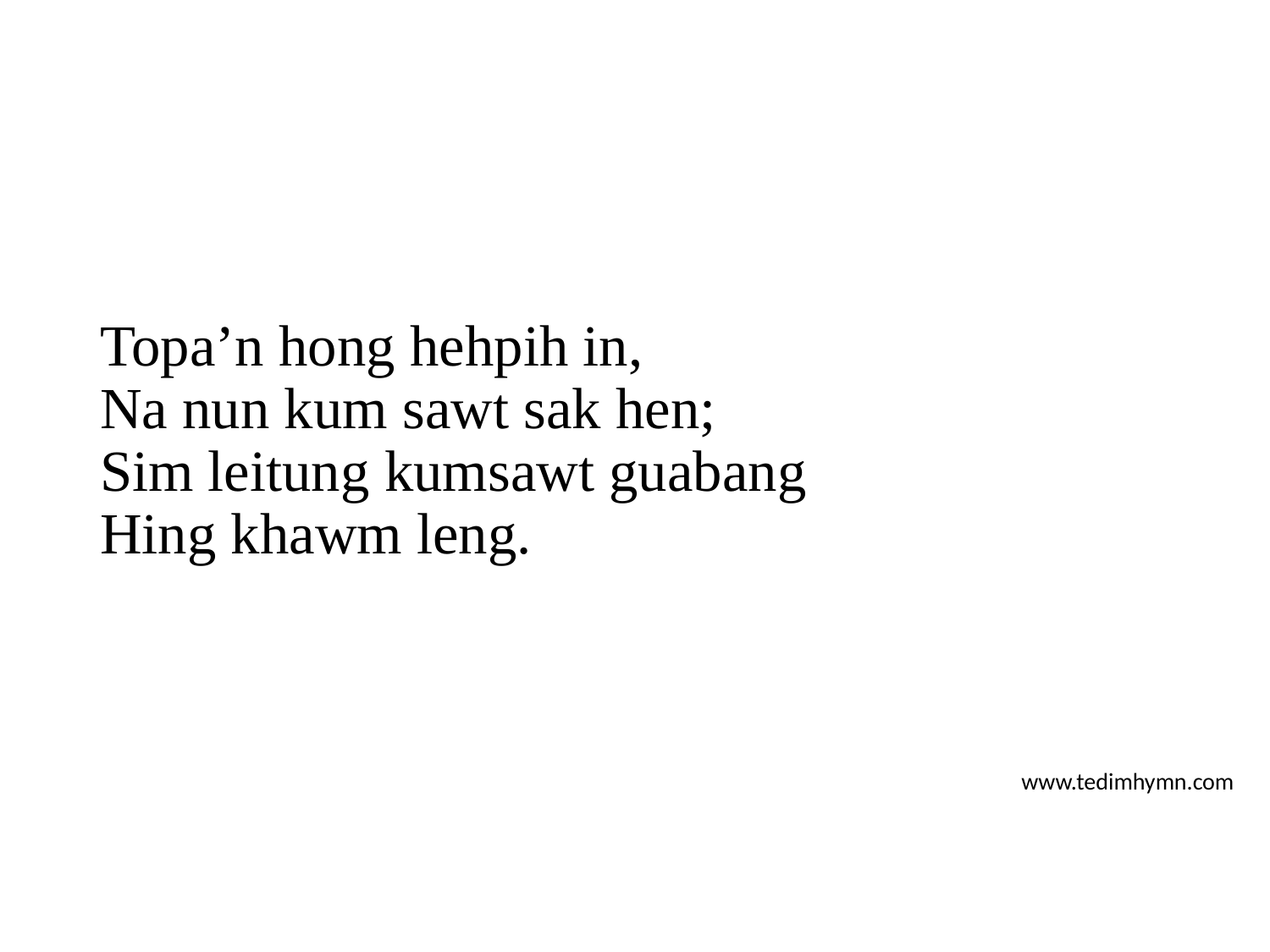

Topa’n hong hehpih in,
Na nun kum sawt sak hen;
Sim leitung kumsawt guabang
Hing khawm leng.

www.tedimhymn.com